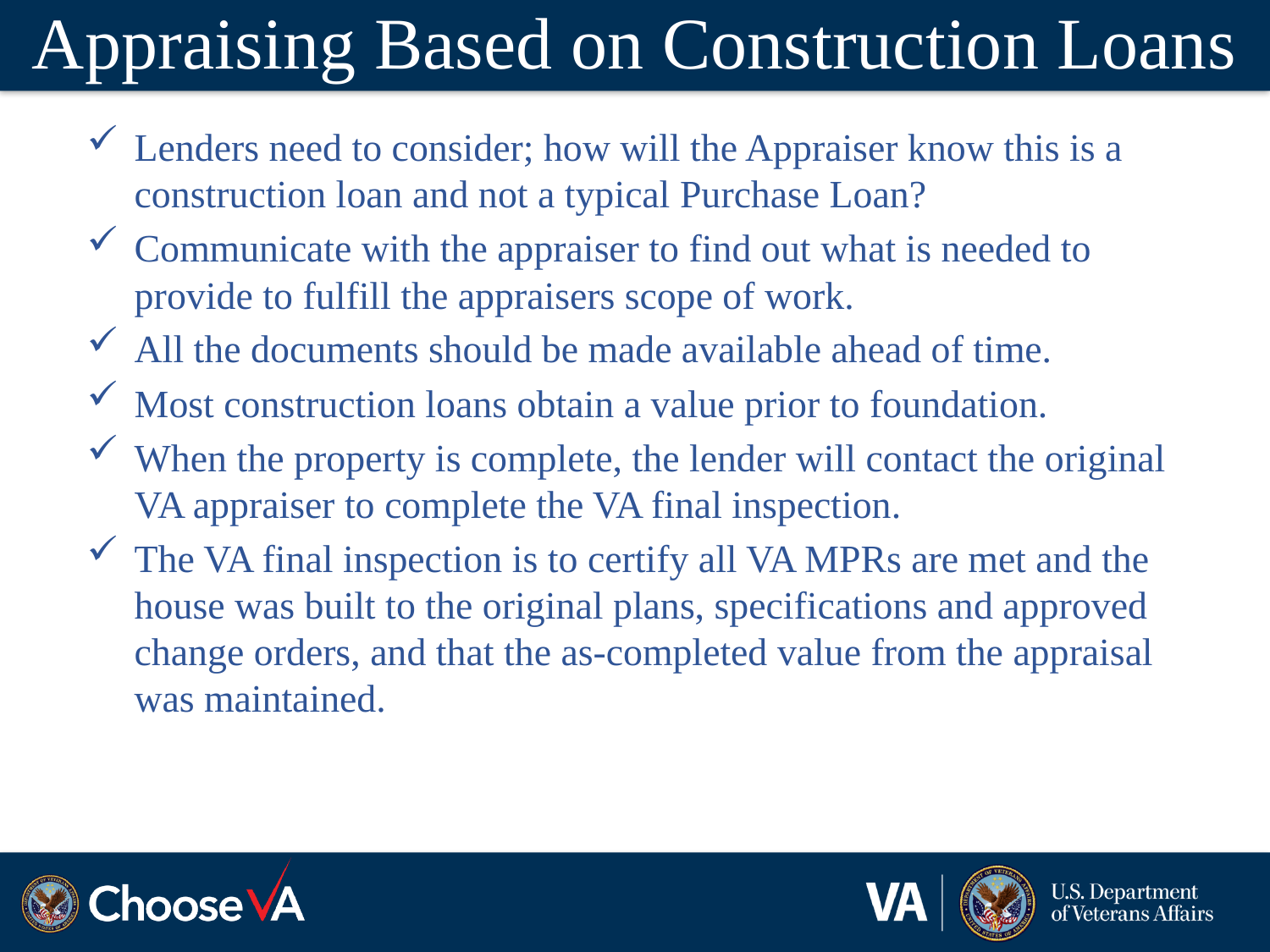

# Appraising Based on Construction Loans
Lenders need to consider; how will the Appraiser know this is a construction loan and not a typical Purchase Loan?
Communicate with the appraiser to find out what is needed to provide to fulfill the appraisers scope of work.
All the documents should be made available ahead of time.
Most construction loans obtain a value prior to foundation.
When the property is complete, the lender will contact the original VA appraiser to complete the VA final inspection.
The VA final inspection is to certify all VA MPRs are met and the house was built to the original plans, specifications and approved change orders, and that the as-completed value from the appraisal was maintained.